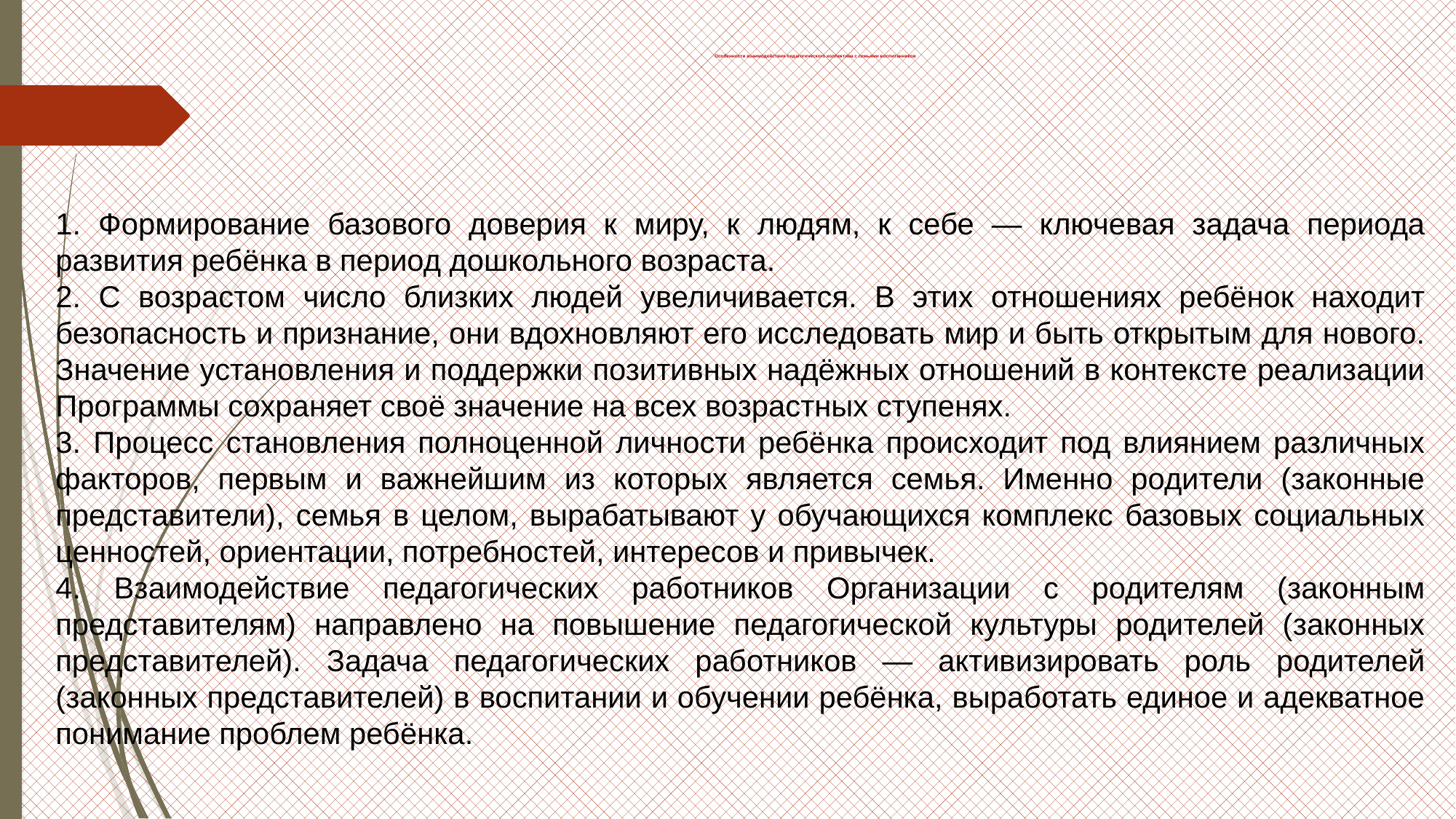

# Особенности взаимодействия педагогического коллектива с семьями воспитанников
1. Формирование базового доверия к миру, к людям, к себе — ключевая задача периода развития ребёнка в период дошкольного возраста.
2. С возрастом число близких людей увеличивается. В этих отношениях ребёнок находит безопасность и признание, они вдохновляют его исследовать мир и быть открытым для нового. Значение установления и поддержки позитивных надёжных отношений в контексте реализации Программы сохраняет своё значение на всех возрастных ступенях.
3. Процесс становления полноценной личности ребёнка происходит под влиянием различных факторов, первым и важнейшим из которых является семья. Именно родители (законные представители), семья в целом, вырабатывают у обучающихся комплекс базовых социальных ценностей, ориентации, потребностей, интересов и привычек.
4. Взаимодействие педагогических работников Организации с родителям (законным представителям) направлено на повышение педагогической культуры родителей (законных представителей). Задача педагогических работников — активизировать роль родителей (законных представителей) в воспитании и обучении ребёнка, выработать единое и адекватное понимание проблем ребёнка.